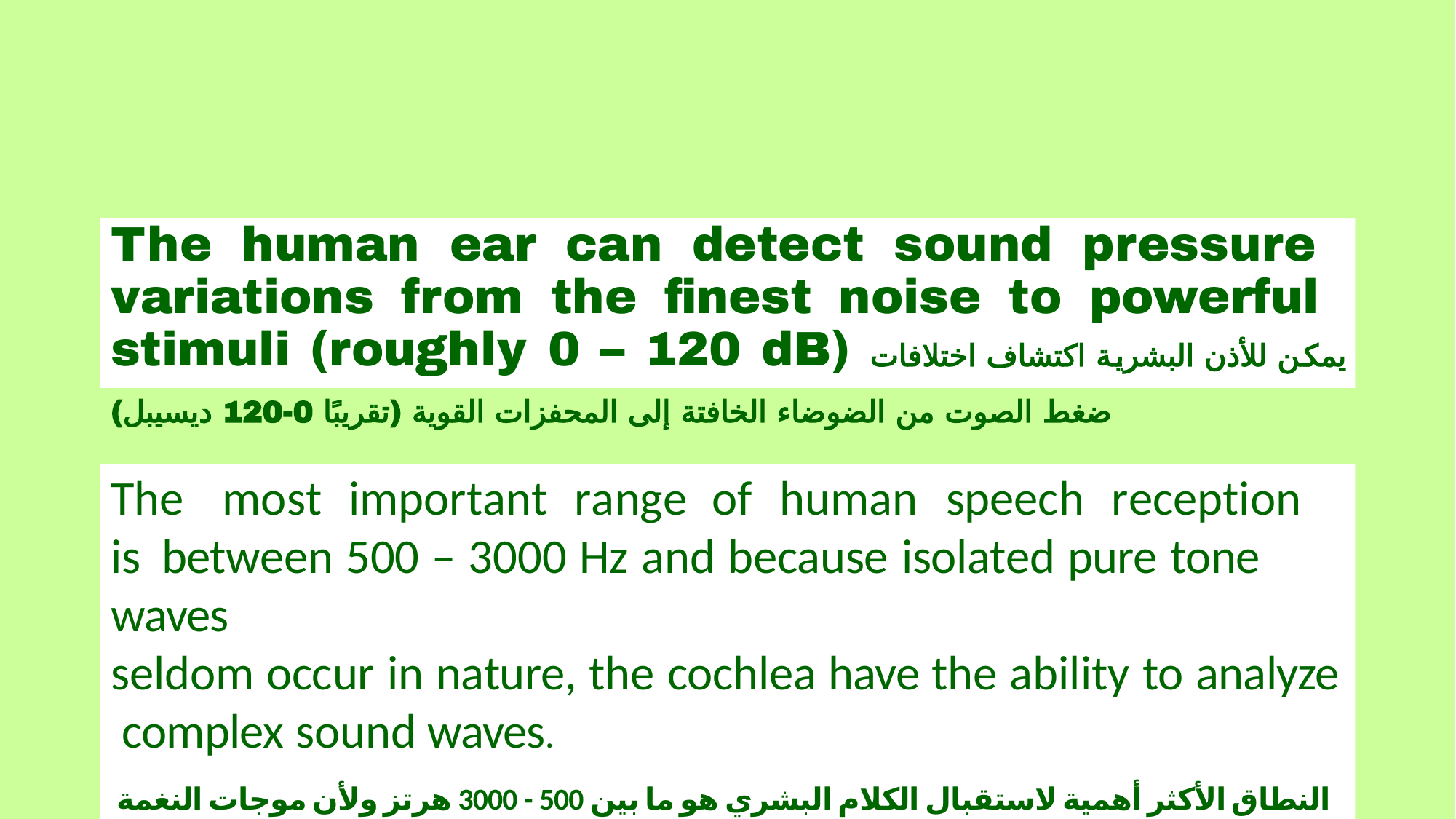

# The human ear can detect sound pressure  variations from the finest noise to powerful  stimuli (roughly 0 – 120 dB) يمكن للأذن البشرية اكتشاف اختلافات ضغط الصوت من الضوضاء الخافتة إلى المحفزات القوية (تقريبًا 0-120 ديسيبل)

The	most	important	range	of	human	speech	reception	is  between 500 – 3000 Hz and because isolated pure tone waves
seldom occur in nature, the cochlea have the ability to analyze  complex sound waves.
 النطاق الأكثر أهمية لاستقبال الكلام البشري هو ما بين 500 - 3000 هرتز ولأن موجات النغمة النقية المعزولة نادرًا ما تحدث في الطبيعة ، فإن القوقعة لديها القدرة على تحليل الموجات الصوتية المعقدة.
Prof. Ashraf Zaghloul